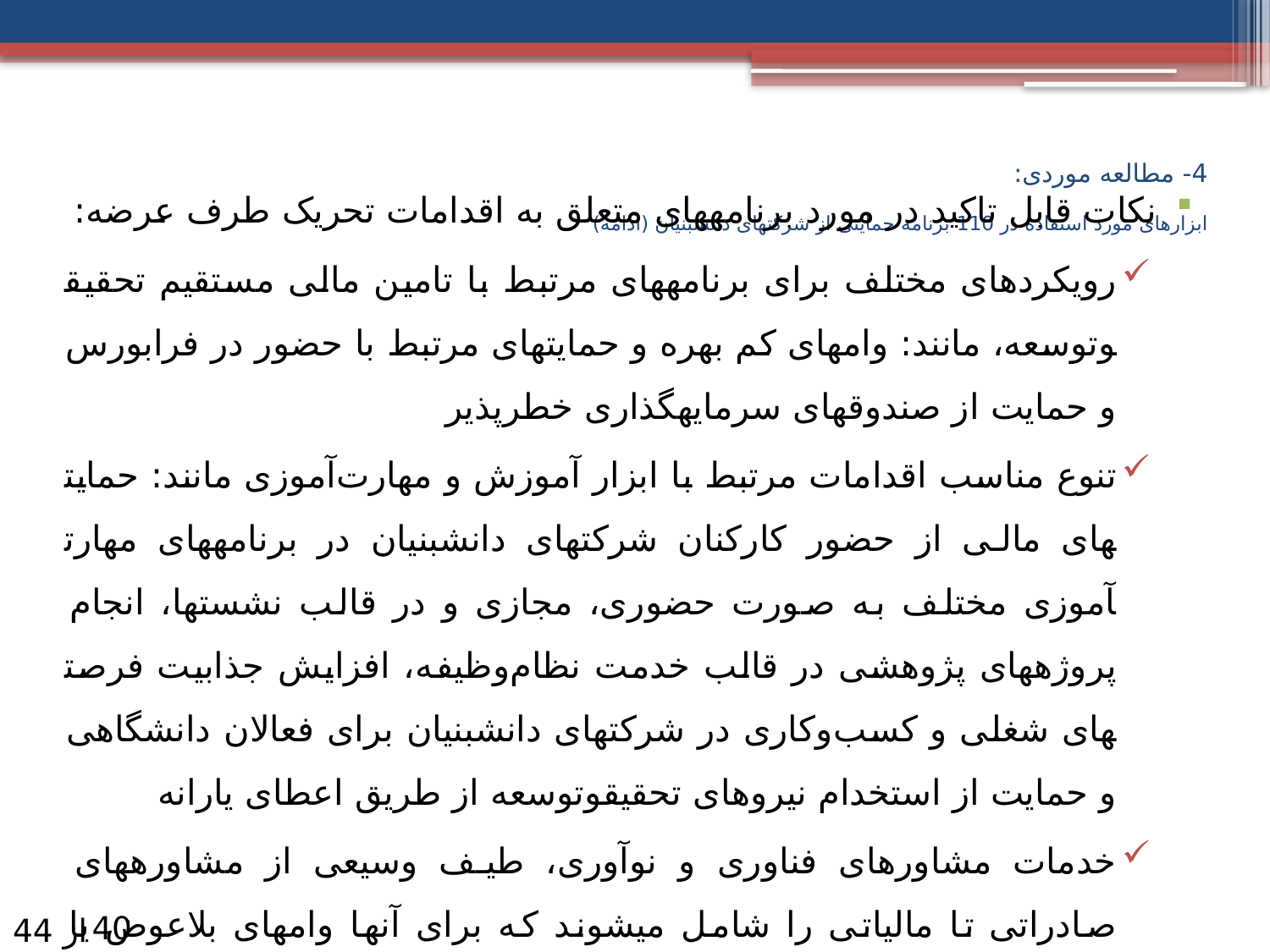

# 4- مطالعه موردی: ابزارهای مورد استفاده در 110 برنامه حمایتی از شرکت­های دانش­بنیان (ادامه)
نکات قابل تاکید در مورد برنامه­های متعلق به اقدامات تحریک طرف عرضه:
رویکردهای مختلف برای برنامه­های مرتبط با تامین مالی مستقیم تحقیق­وتوسعه، مانند: وام­های کم بهره و حمایت­های مرتبط با حضور در فرابورس و حمایت از صندوق­های سرمایه­گذاری خطرپذیر
تنوع مناسب اقدامات مرتبط با ابزار آموزش و مهارت‌آموزی مانند: حمایت­های مالی از حضور کارکنان شرکت­های دانش­بنیان در برنامه­های مهارت­آموزی مختلف به صورت حضوری، مجازی و در قالب نشست­ها، انجام پروژه­های پژوهشی در قالب خدمت نظام‌وظیفه، افزایش جذابیت فرصت­های شغلی و کسب‌وکاری در شرکت­های دانش­بنیان برای فعالان دانشگاهی و حمایت از استخدام نیروهای تحقیق­وتوسعه از طریق اعطای یارانه
خدمات مشاوره­ای فناوری و نوآوری، طیف وسیعی از مشاوره­های صادراتی تا مالیاتی را شامل می­شوند که برای آن­ها وام­های بلاعوض یا مشاوره مستقیم لحاظ شده است.
40
از 44